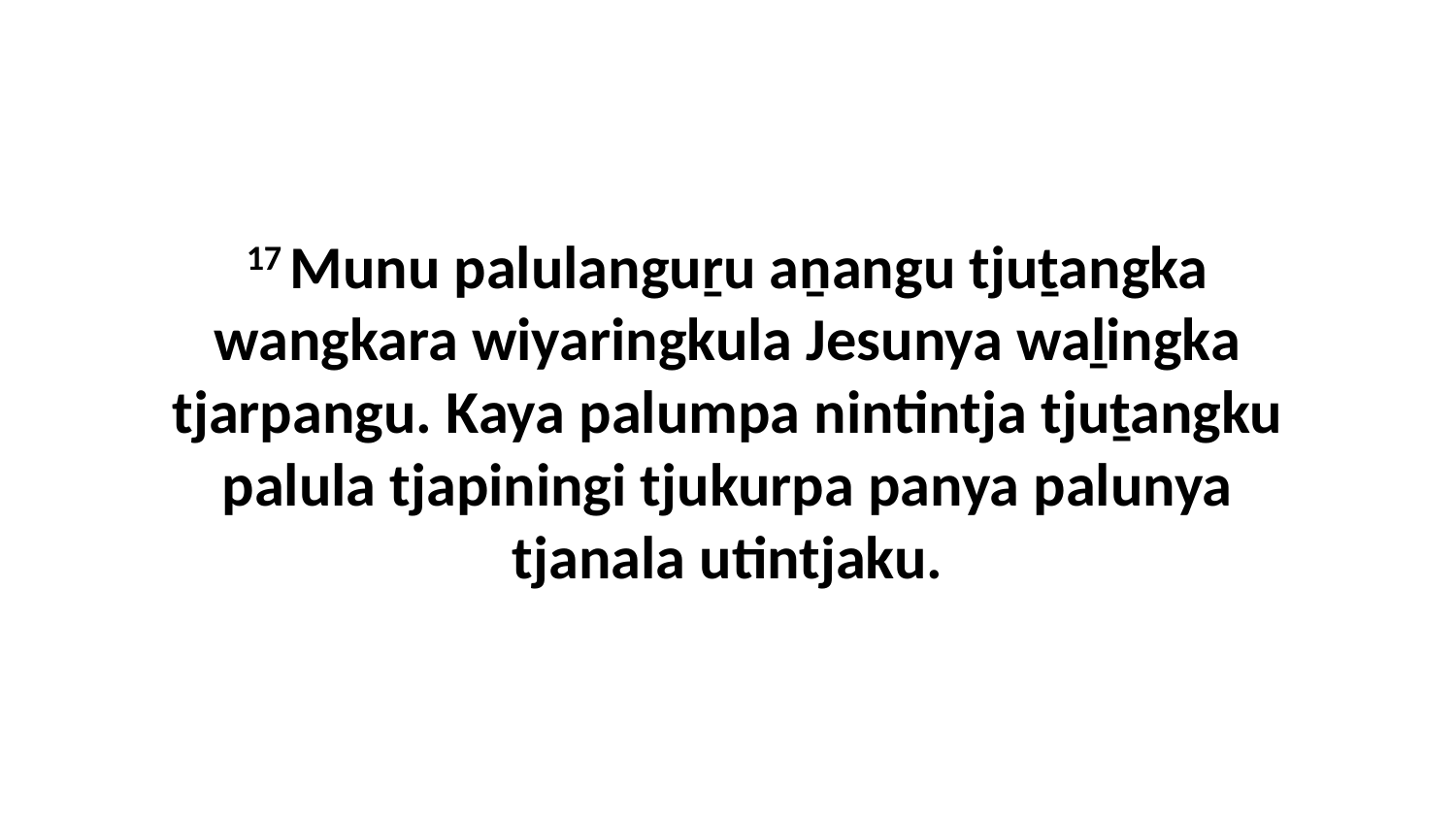

17 Munu palulanguṟu aṉangu tjuṯangka wangkara wiyaringkula Jesunya waḻingka tjarpangu. Kaya palumpa nintintja tjuṯangku palula tjapiningi tjukurpa panya palunya tjanala utintjaku.